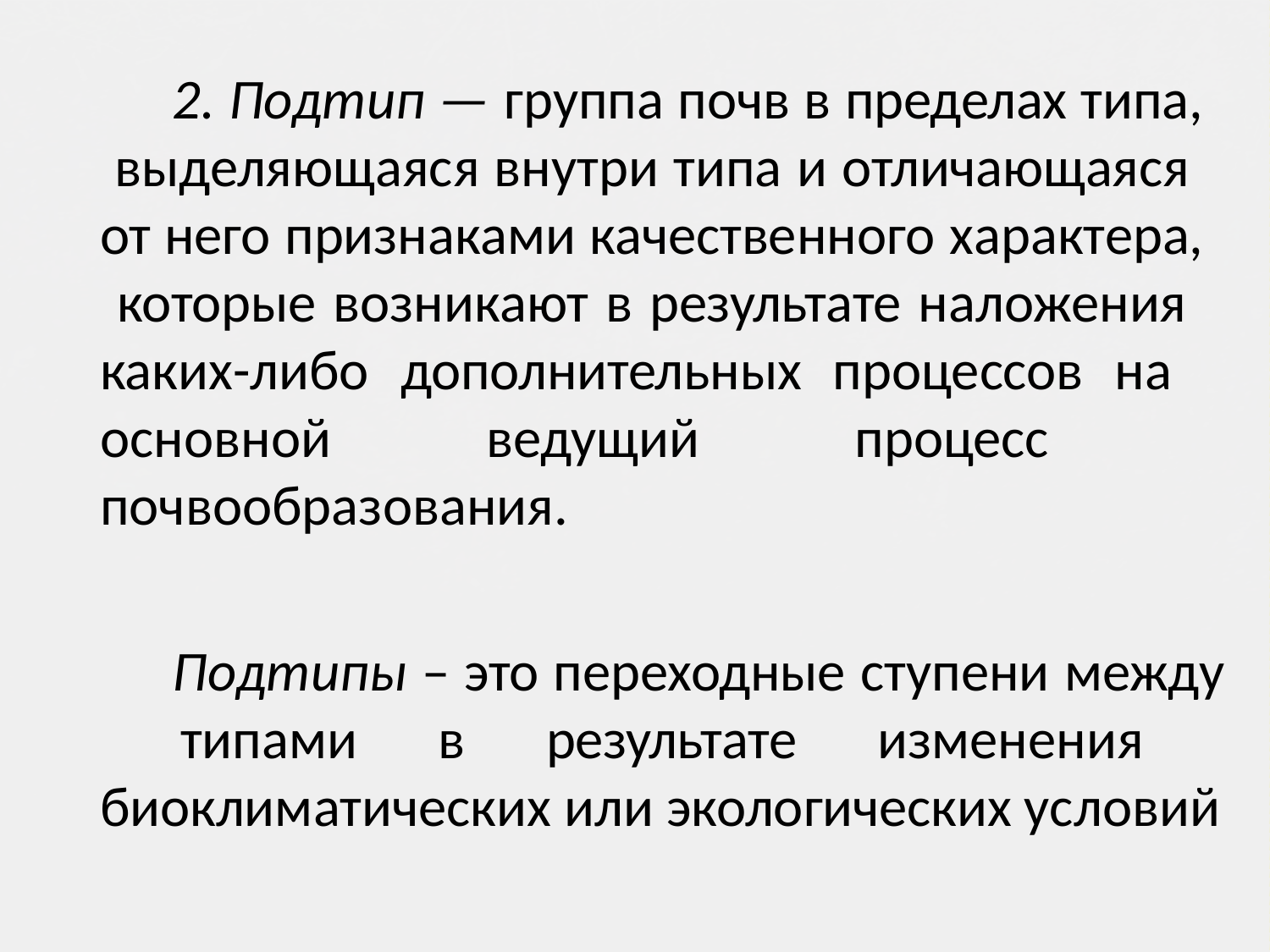

2. Подтип — группа почв в пределах типа,  выделяющаяся внутри типа и отличающаяся  от него признаками качественного характера,  которые возникают в результате наложения  каких-либо дополнительных процессов на  основной ведущий процесс  почвообразования.

Подтипы – это переходные ступени между  типами в результате изменения  биоклиматических или экологических условий